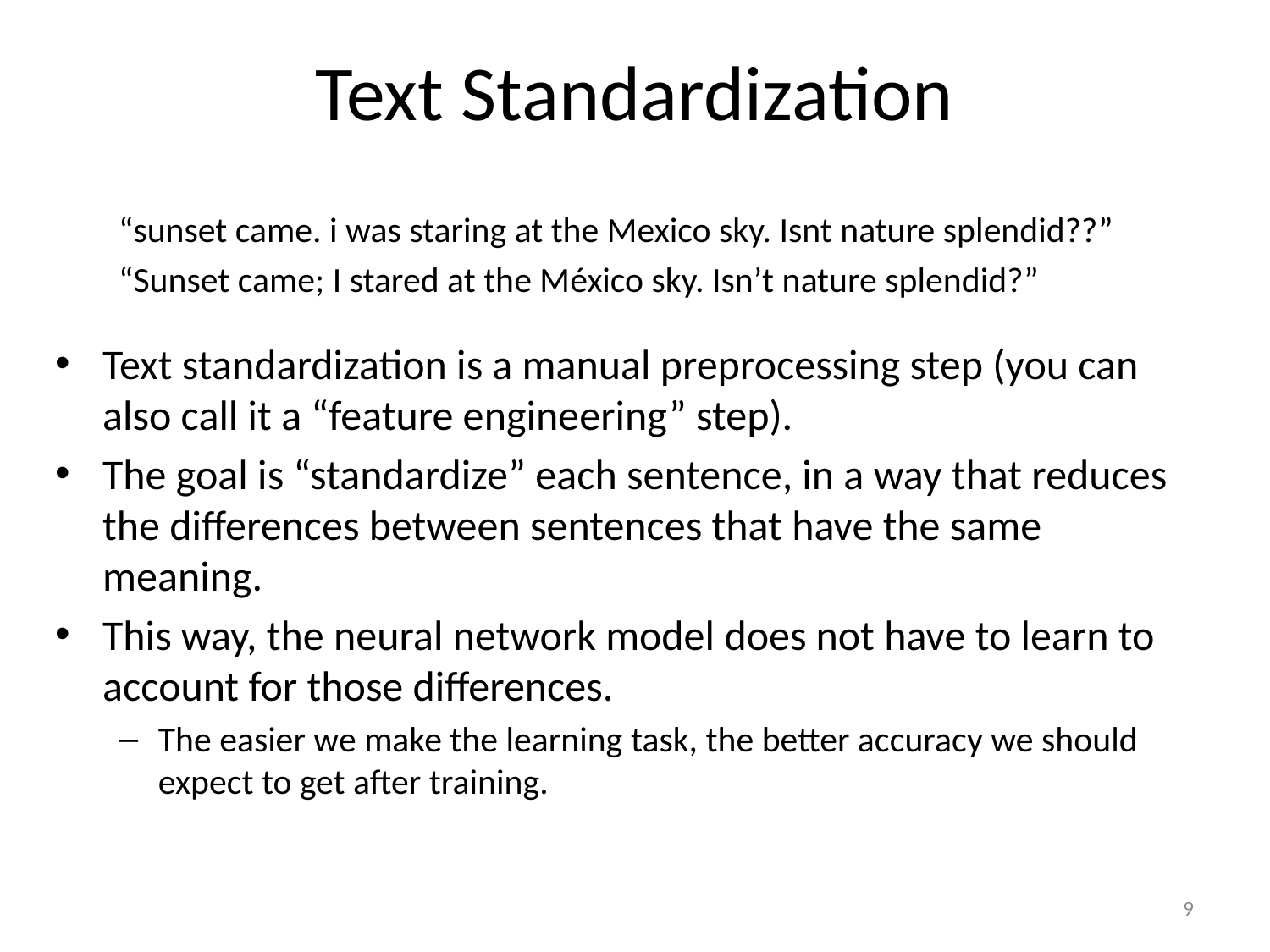

# Text Standardization
“sunset came. i was staring at the Mexico sky. Isnt nature splendid??”
“Sunset came; I stared at the México sky. Isn’t nature splendid?”

Text standardization is a manual preprocessing step (you can also call it a “feature engineering” step).
The goal is “standardize” each sentence, in a way that reduces the differences between sentences that have the same meaning.
This way, the neural network model does not have to learn to account for those differences.
The easier we make the learning task, the better accuracy we should expect to get after training.
9